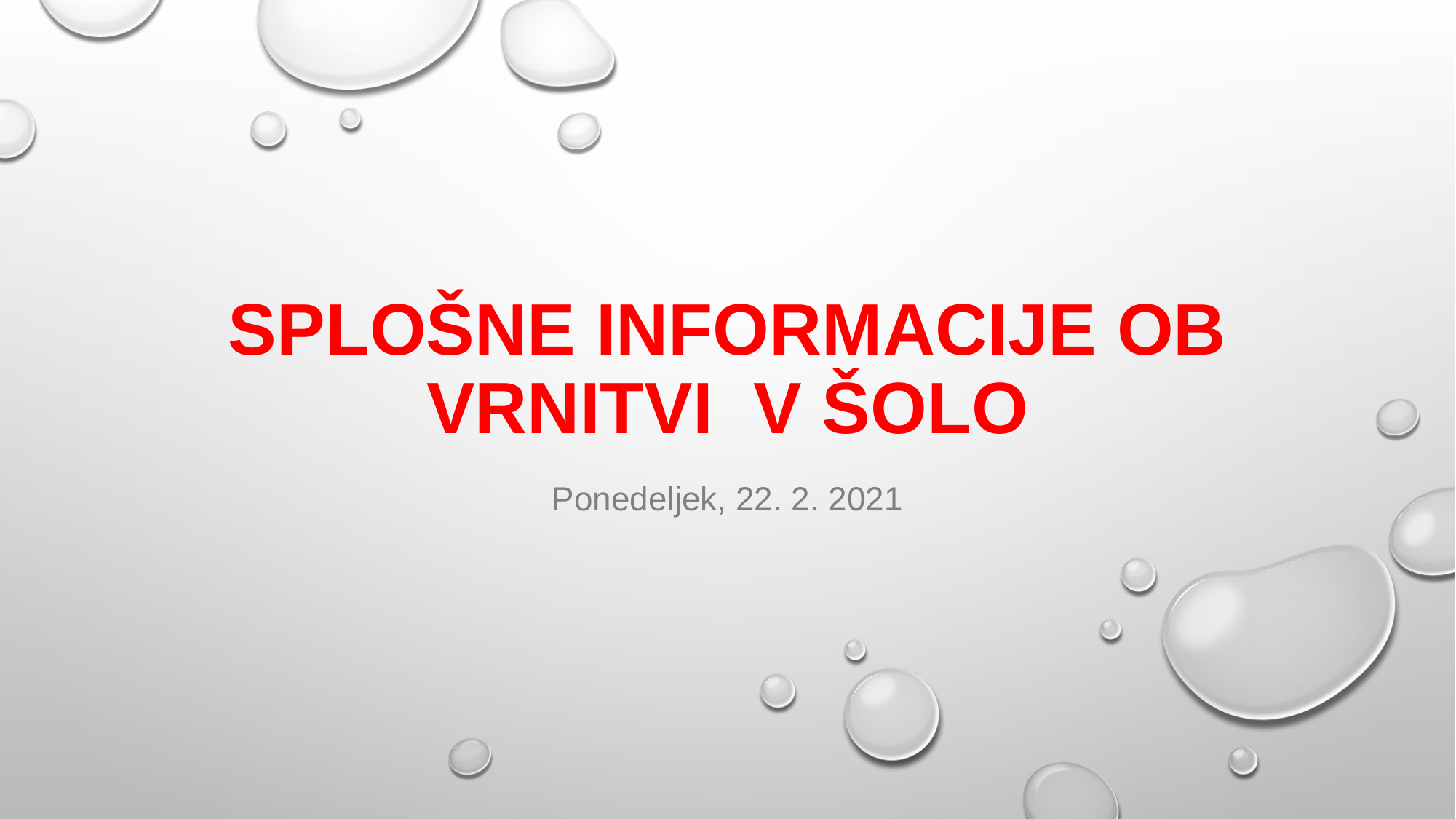

# SPLOŠNE INFORMACIJE Ob vrnitvi  V ŠOLO
Ponedeljek, 22. 2. 2021